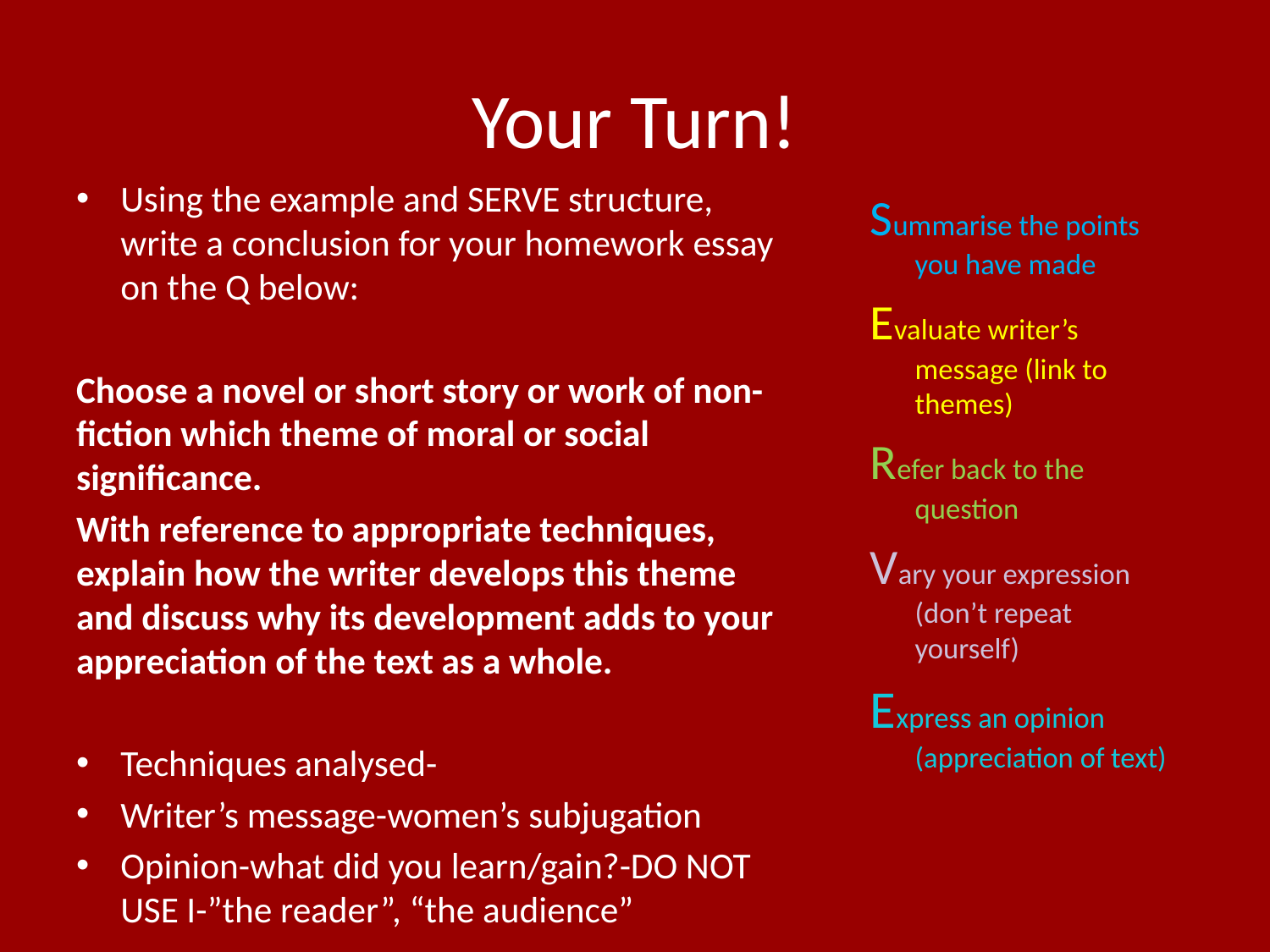

# Your Turn!
Using the example and SERVE structure, write a conclusion for your homework essay on the Q below:

Choose a novel or short story or work of non-fiction which theme of moral or social significance.
With reference to appropriate techniques, explain how the writer develops this theme and discuss why its development adds to your appreciation of the text as a whole.

Techniques analysed-
Writer’s message-women’s subjugation
Opinion-what did you learn/gain?-DO NOT USE I-”the reader”, “the audience”

Summarise the points you have made
Evaluate writer’s message (link to themes)
Refer back to the question
Vary your expression (don’t repeat yourself)
Express an opinion (appreciation of text)